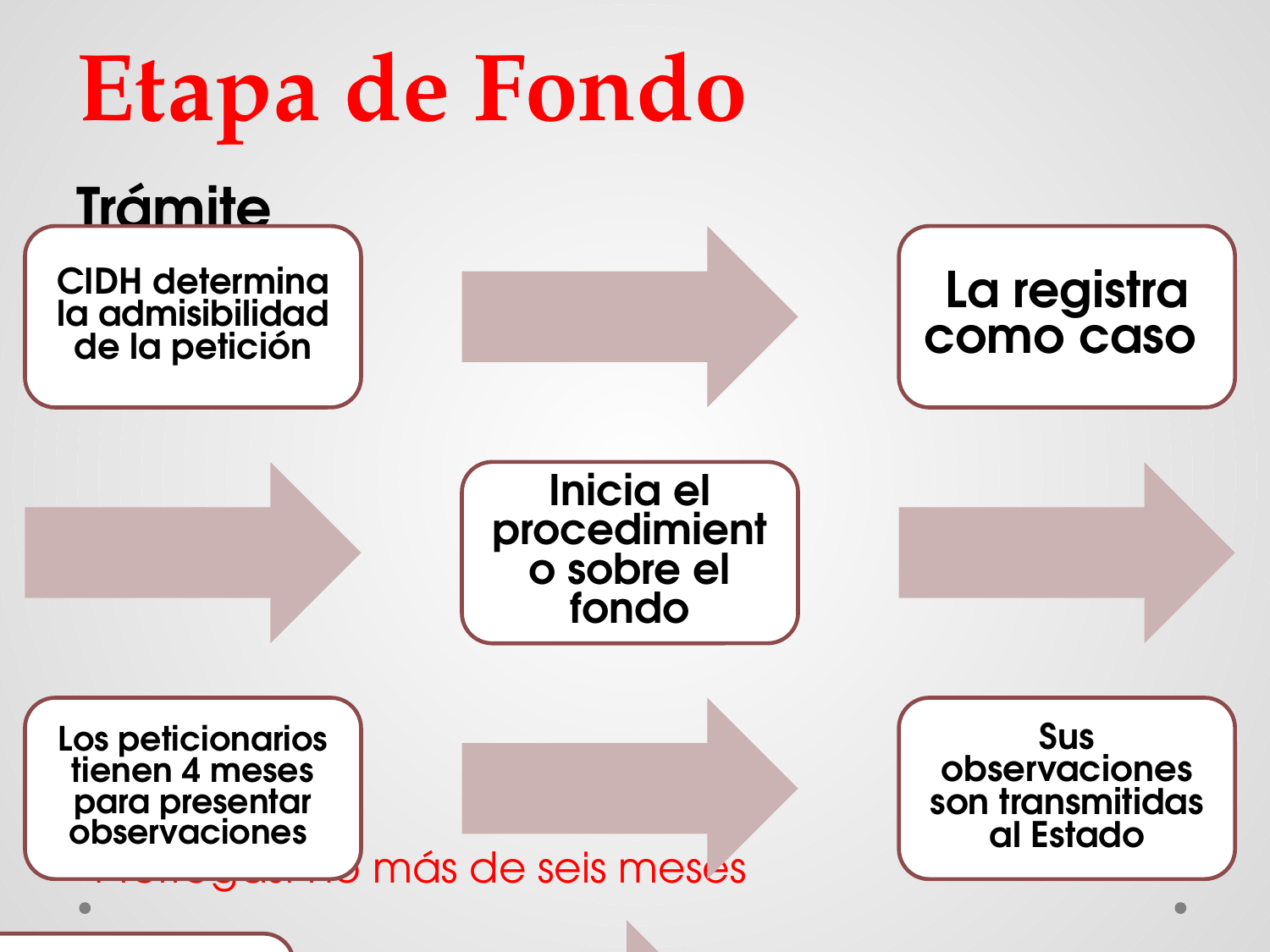

# Etapa de Fondo
Trámite

*Prórrogas: no más de seis meses
CIDH determina la admisibilidad de la petición
La registra como caso
Inicia el procedimiento sobre el fondo
Los peticionarios tienen 4 meses para presentar observaciones
Sus observaciones son transmitidas al Estado